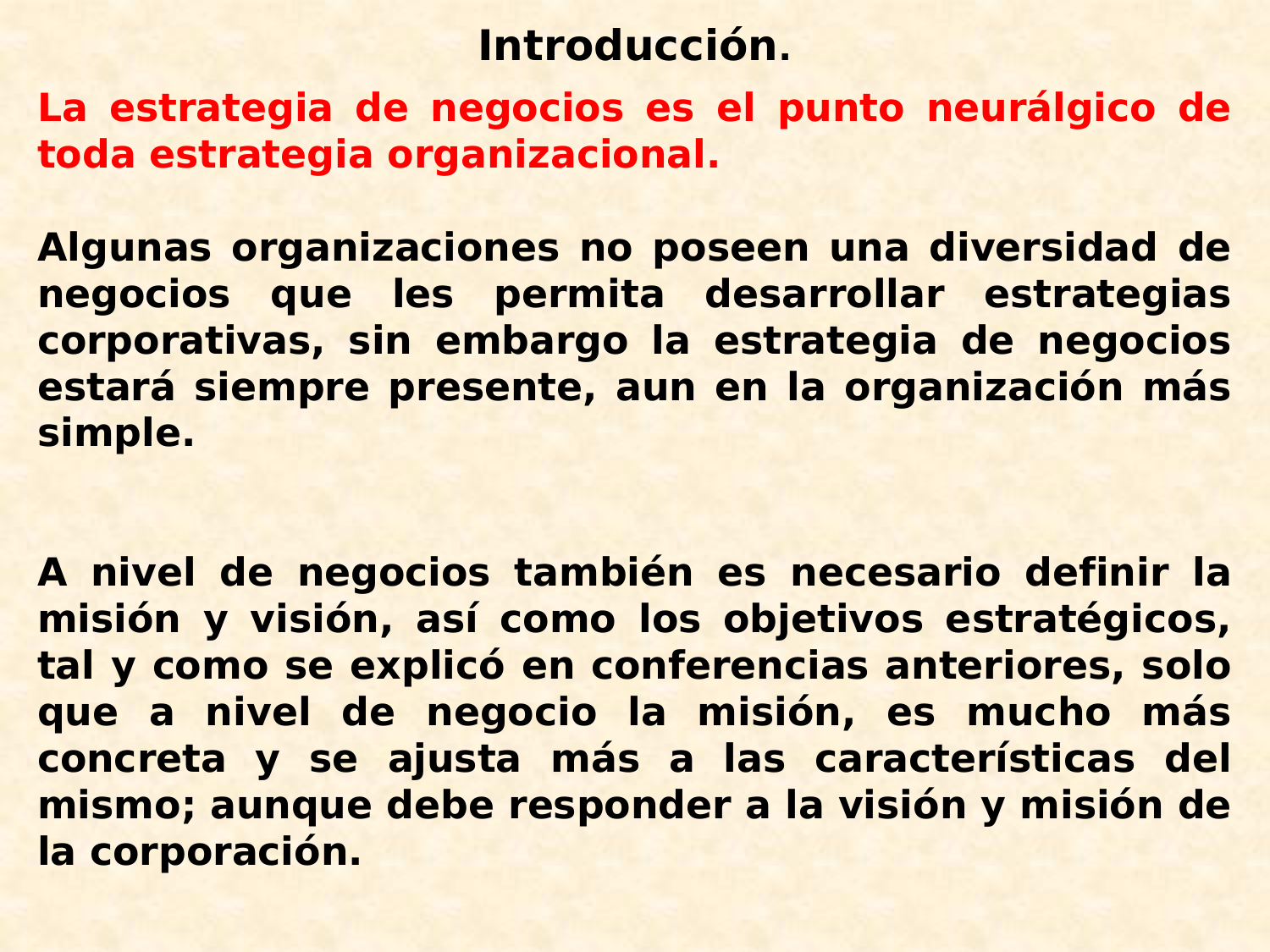

Introducción.
#
La estrategia de negocios es el punto neurálgico de toda estrategia organizacional.

Algunas organizaciones no poseen una diversidad de negocios que les permita desarrollar estrategias corporativas, sin embargo la estrategia de negocios estará siempre presente, aun en la organización más simple.

A nivel de negocios también es necesario definir la misión y visión, así como los objetivos estratégicos, tal y como se explicó en conferencias anteriores, solo que a nivel de negocio la misión, es mucho más concreta y se ajusta más a las características del mismo; aunque debe responder a la visión y misión de la corporación.